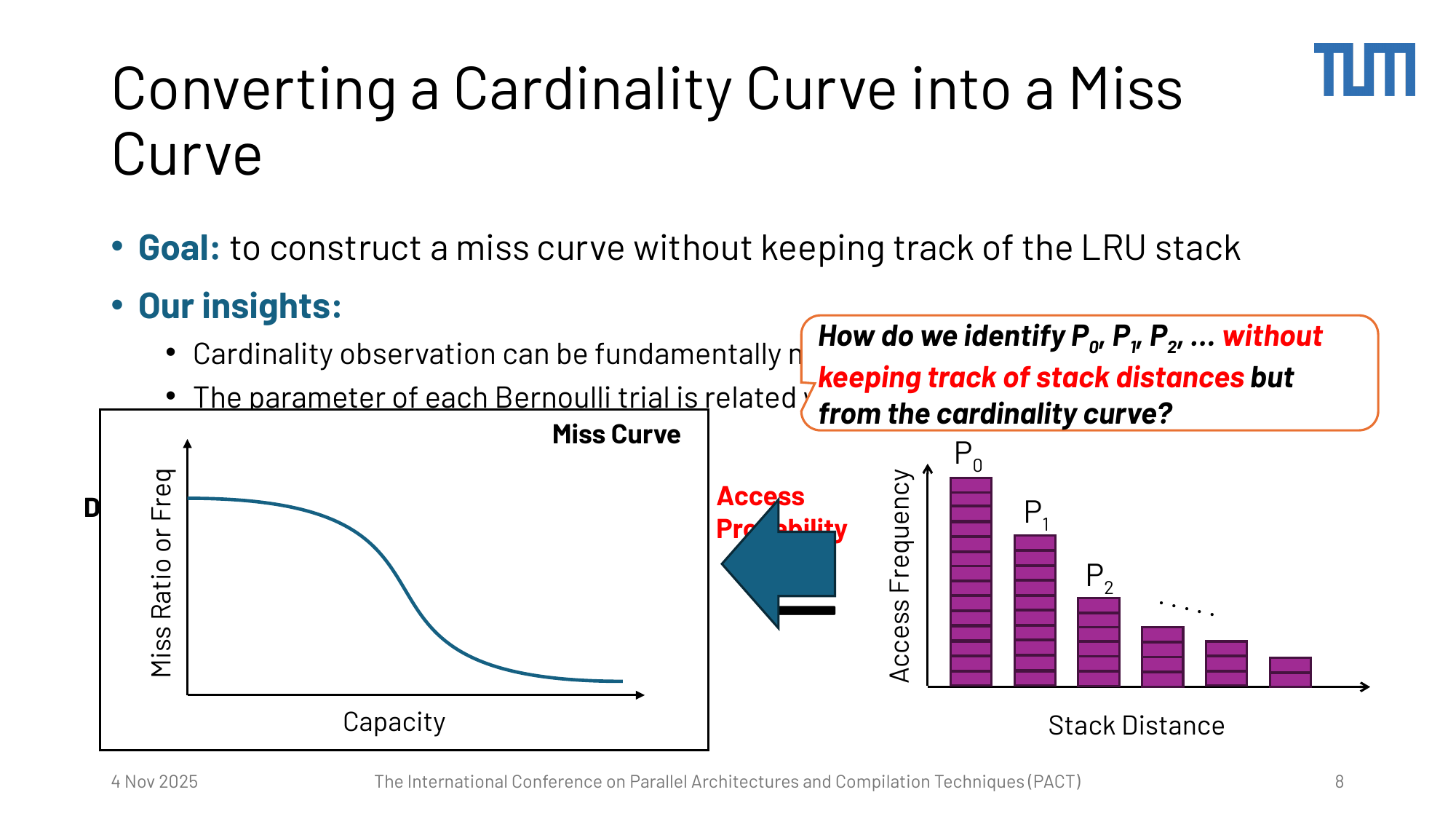

# Converting a Cardinality Curve into a Miss Curve
Goal: to construct a miss curve without keeping track of the LRU stack
Our insights:
Cardinality observation can be fundamentally modeled as a series of Bernoulli trials
The parameter of each Bernoulli trial is related with the stack distance distribution
How do we identify P0, P1, P2, … without keeping track of stack distances but from the cardinality curve?

Miss Curve
Miss Ratio or Freq
Capacity
P0

Access Frequency

Stack Distance
=
P1
P2
. . . . .
LRU Stack
MRU
Requested
Data (or Line):
C
P0
P1
P2
P3
P4

Access
Probability
C

B

A
Cache
(or Set)
D
E
. . .
LRU
4 Nov 2025
The International Conference on Parallel Architectures and Compilation Techniques (PACT)
8